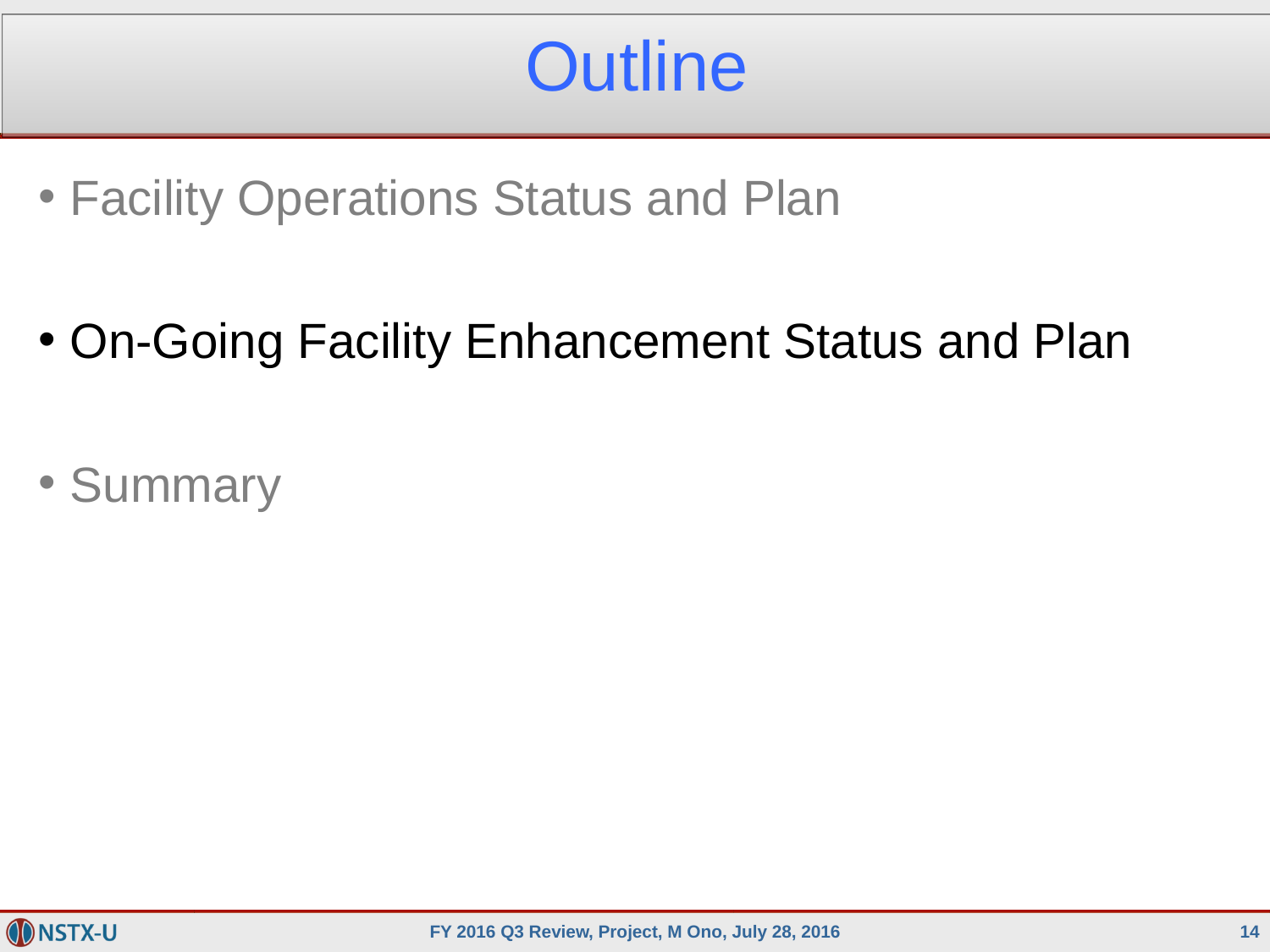

Outline
Facility Operations Status and Plan
On-Going Facility Enhancement Status and Plan
Summary